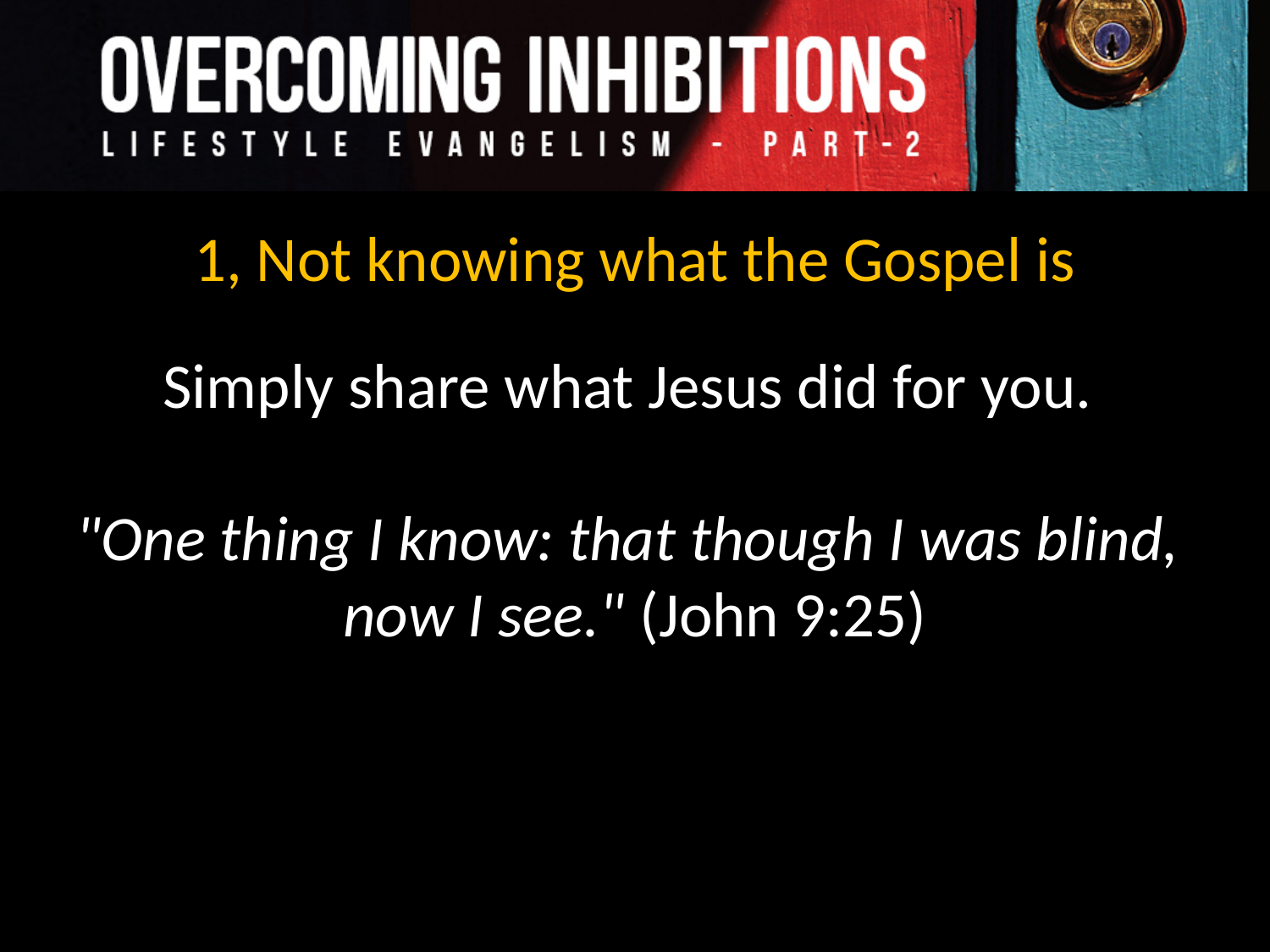

1, Not knowing what the Gospel is
Simply share what Jesus did for you.

"One thing I know: that though I was blind,
now I see." (John 9:25)